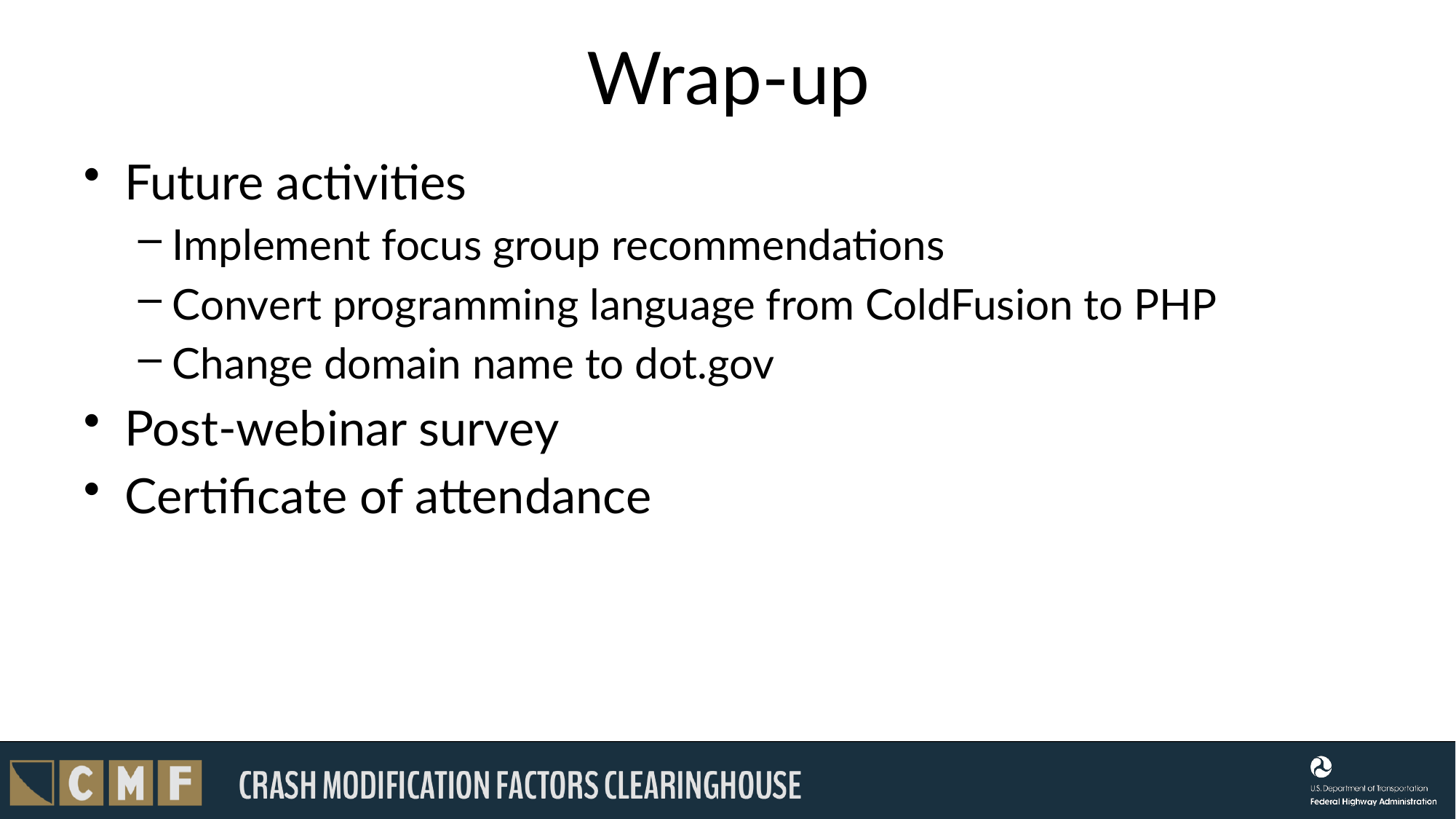

# Wrap-up
Future activities
Implement focus group recommendations
Convert programming language from ColdFusion to PHP
Change domain name to dot.gov
Post-webinar survey
Certificate of attendance